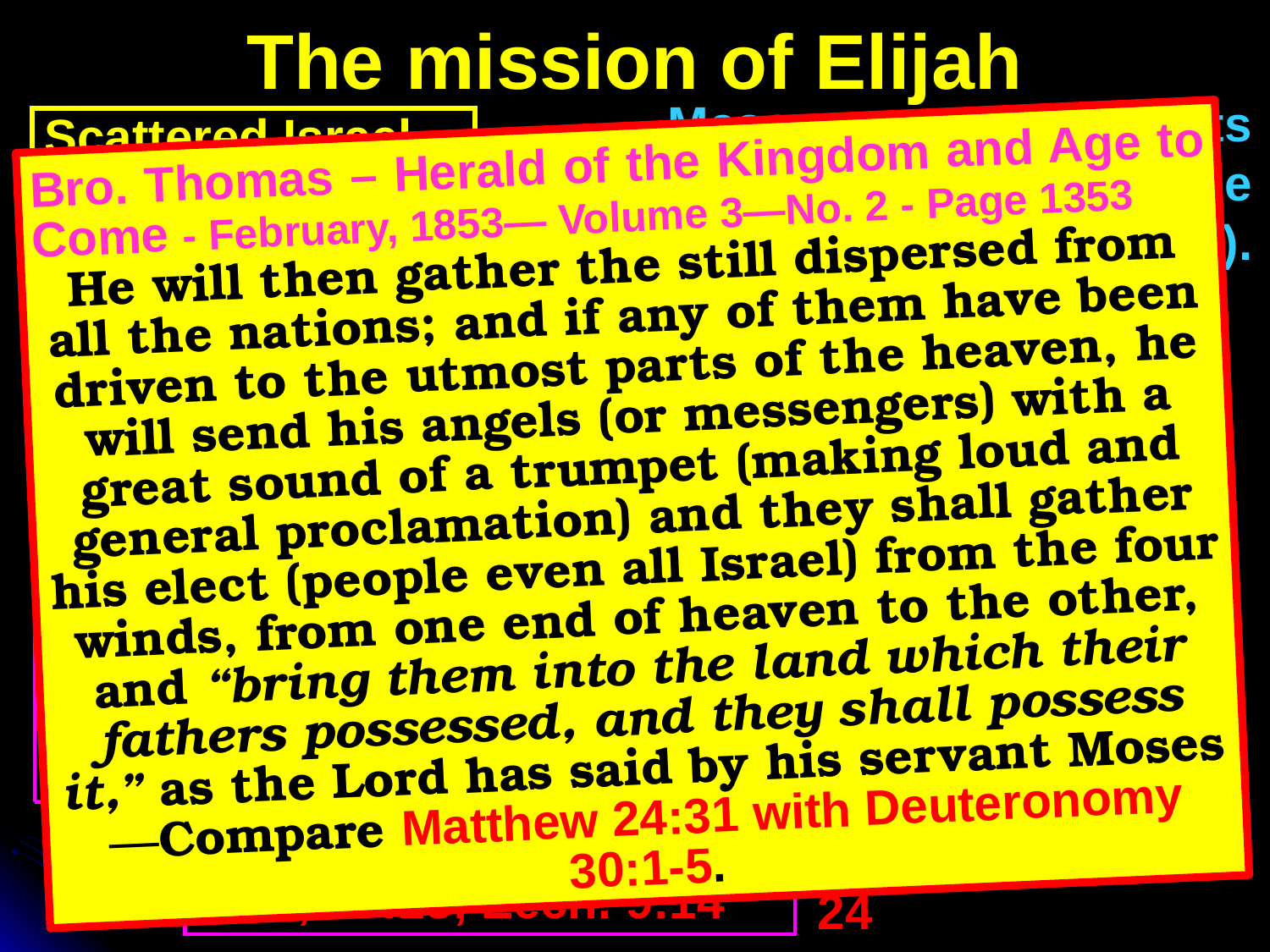

# The mission of Elijah
Messengers – The saints Heb. 2:5 (led by Elijah the prophet Mal. 4:5).
Scattered Israel – Isa. 45:4; 65:22
Bro. Thomas – Herald of the Kingdom and Age to Come - February, 1853— Volume 3—No. 2 - Page 1353
He will then gather the still dispersed from all the nations; and if any of them have been driven to the utmost parts of the heaven, he will send his angels (or messengers) with a great sound of a trumpet (making loud and general proclamation) and they shall gather his elect (people even all Israel) from the four winds, from one end of heaven to the other, and “bring them into the land which their fathers possessed, and they shall possess it,” as the Lord has said by his servant Moses—Compare Matthew 24:31 with Deuteronomy 30:1-5.
Matt. 24:31-32
31 And he shall send his angels with a great sound of a trumpet, and they shall gather together his elect from the four winds, from one end of heaven to the other.
32 Now learn a parable of the fig tree; When his branch is yet tender, and putteth forth leaves, ye know that summer is nigh:

Deut. 30:4; Zech. 2:6

Time of harvest = Armageddon
Israel – Joel 1:7, 12; Hos. 9:10; Jer. 24

To call Israel home – Isa. 18:3; 27:13; Zech. 9:14